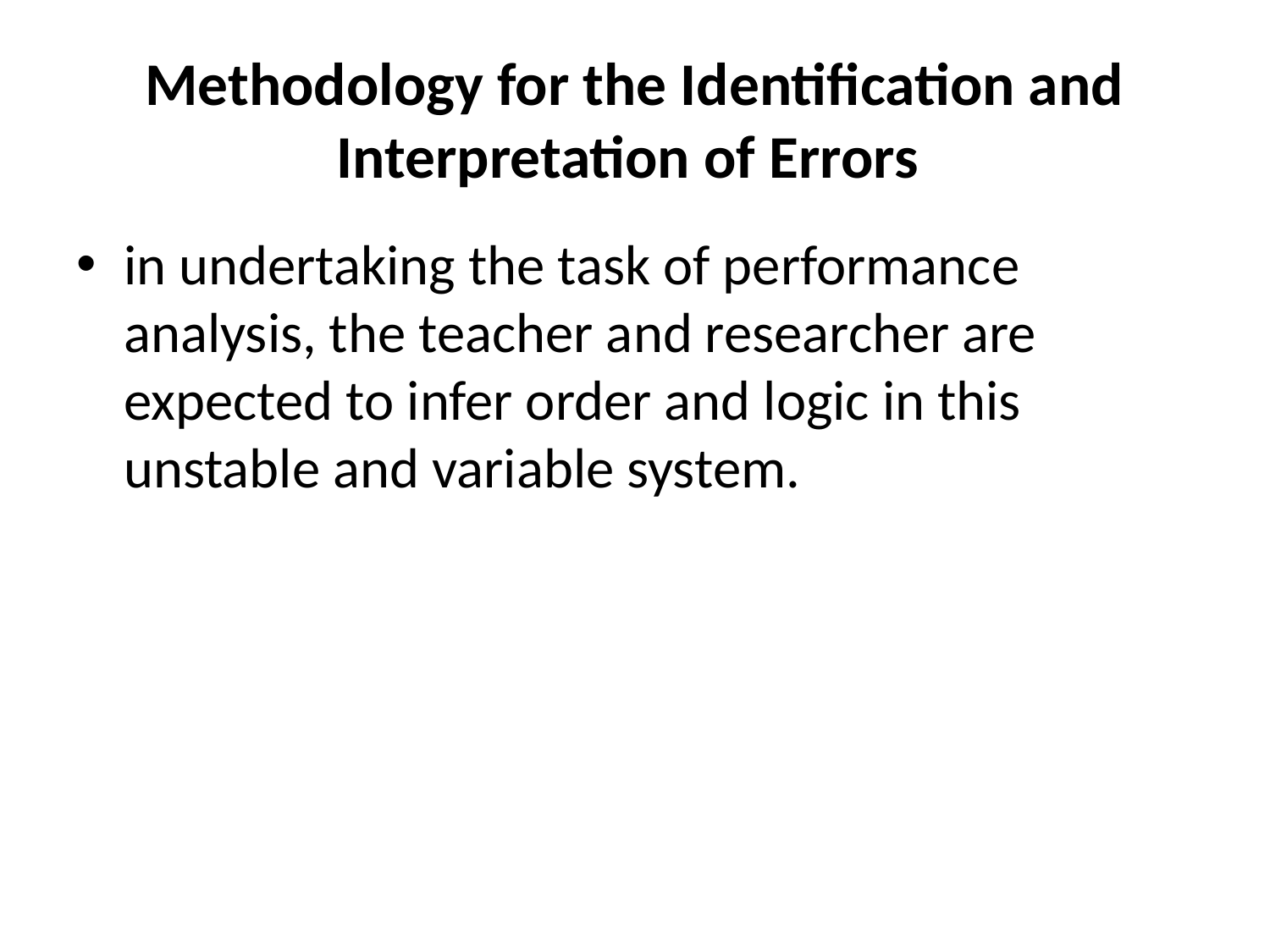

# Methodology for the Identification and Interpretation of Errors
in undertaking the task of performance analysis, the teacher and researcher are expected to infer order and logic in this unstable and variable system.